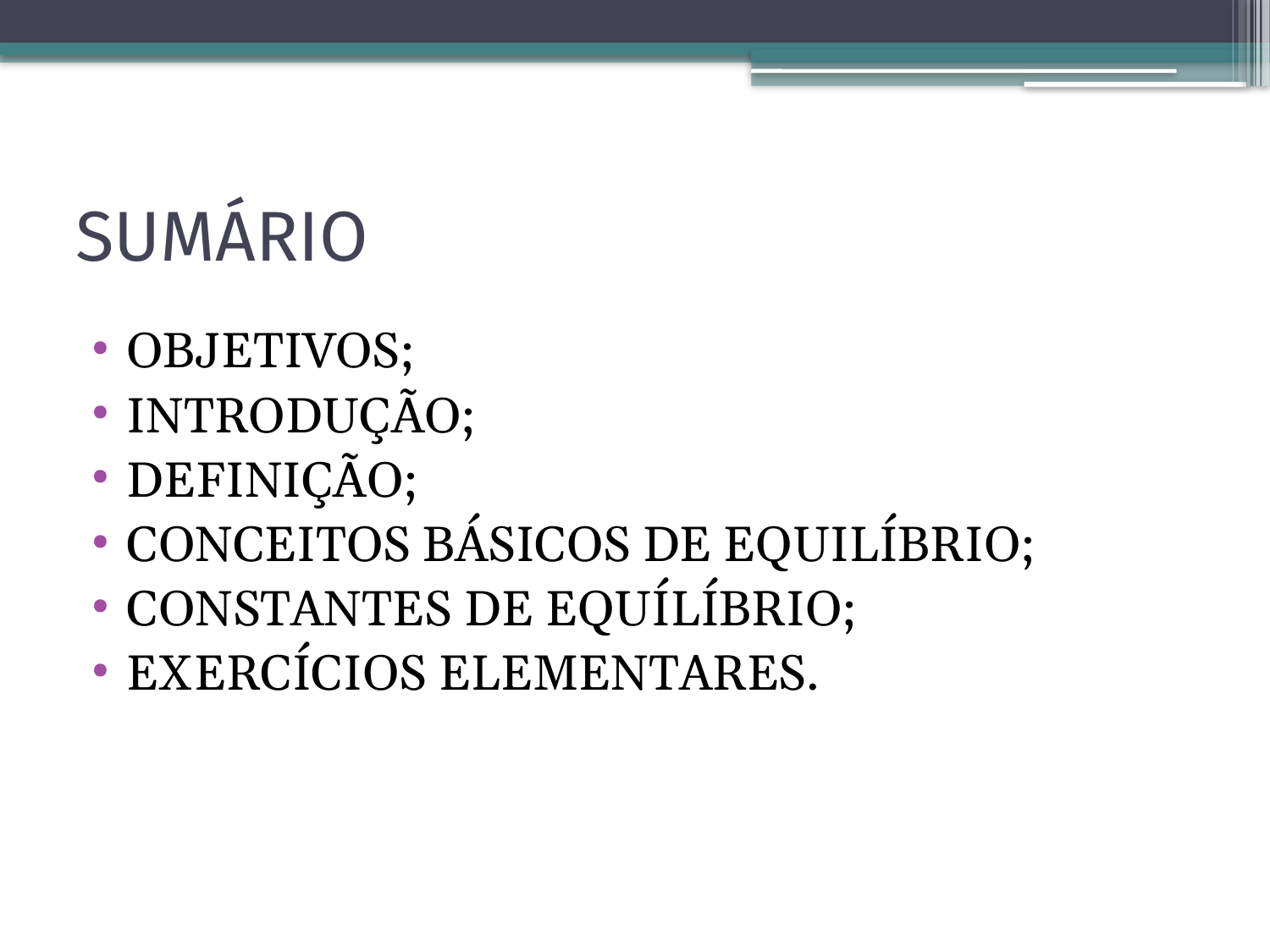

# SUMÁRIO
OBJETIVOS;
INTRODUÇÃO;
DEFINIÇÃO;
CONCEITOS BÁSICOS DE EQUILÍBRIO;
CONSTANTES DE EQUÍLÍBRIO;
EXERCÍCIOS ELEMENTARES.